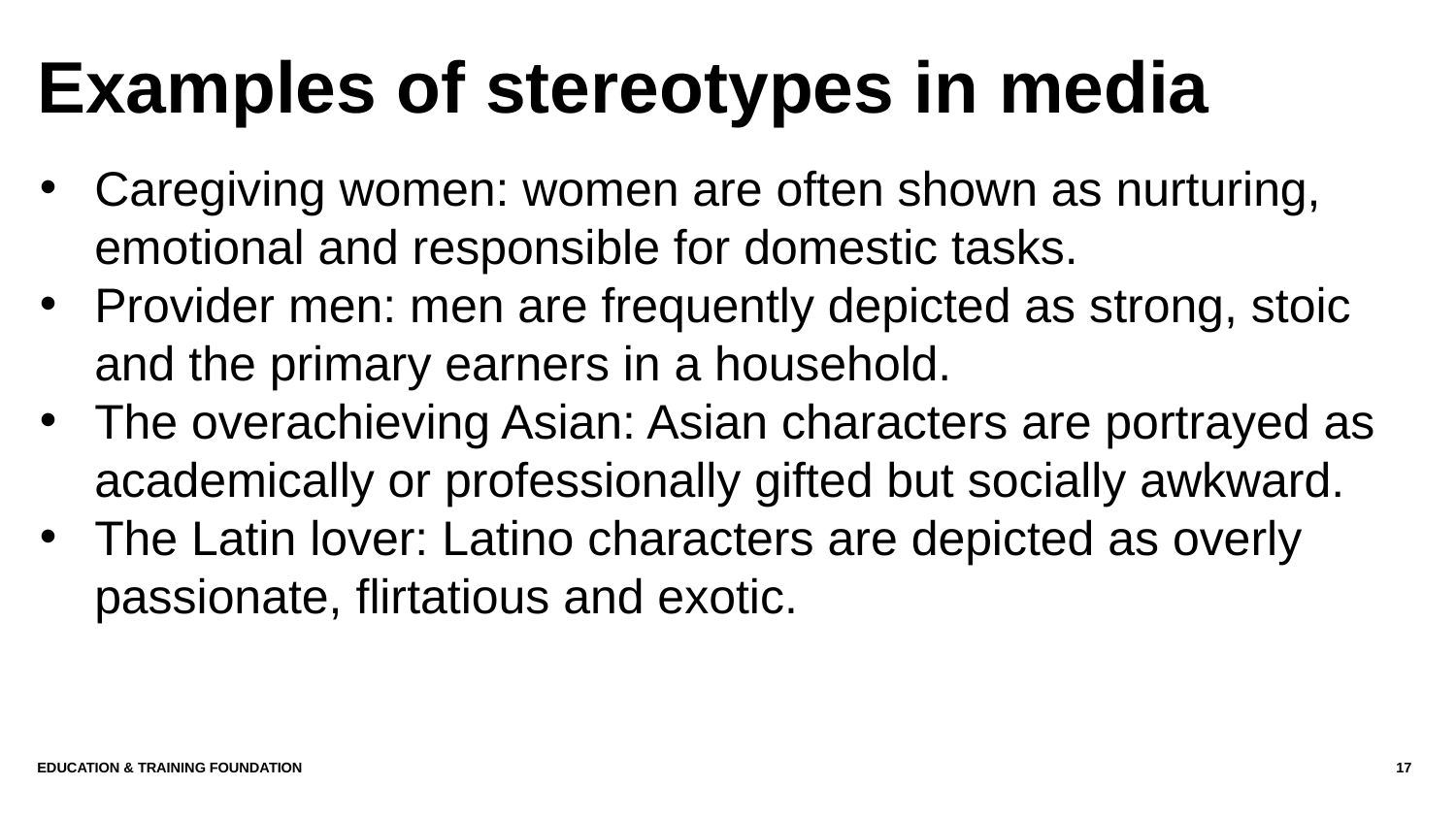

# Examples of stereotypes in media
Caregiving women: women are often shown as nurturing, emotional and responsible for domestic tasks.
Provider men: men are frequently depicted as strong, stoic and the primary earners in a household.
The overachieving Asian: Asian characters are portrayed as academically or professionally gifted but socially awkward.
The Latin lover: Latino characters are depicted as overly passionate, flirtatious and exotic.
Education & Training Foundation
17